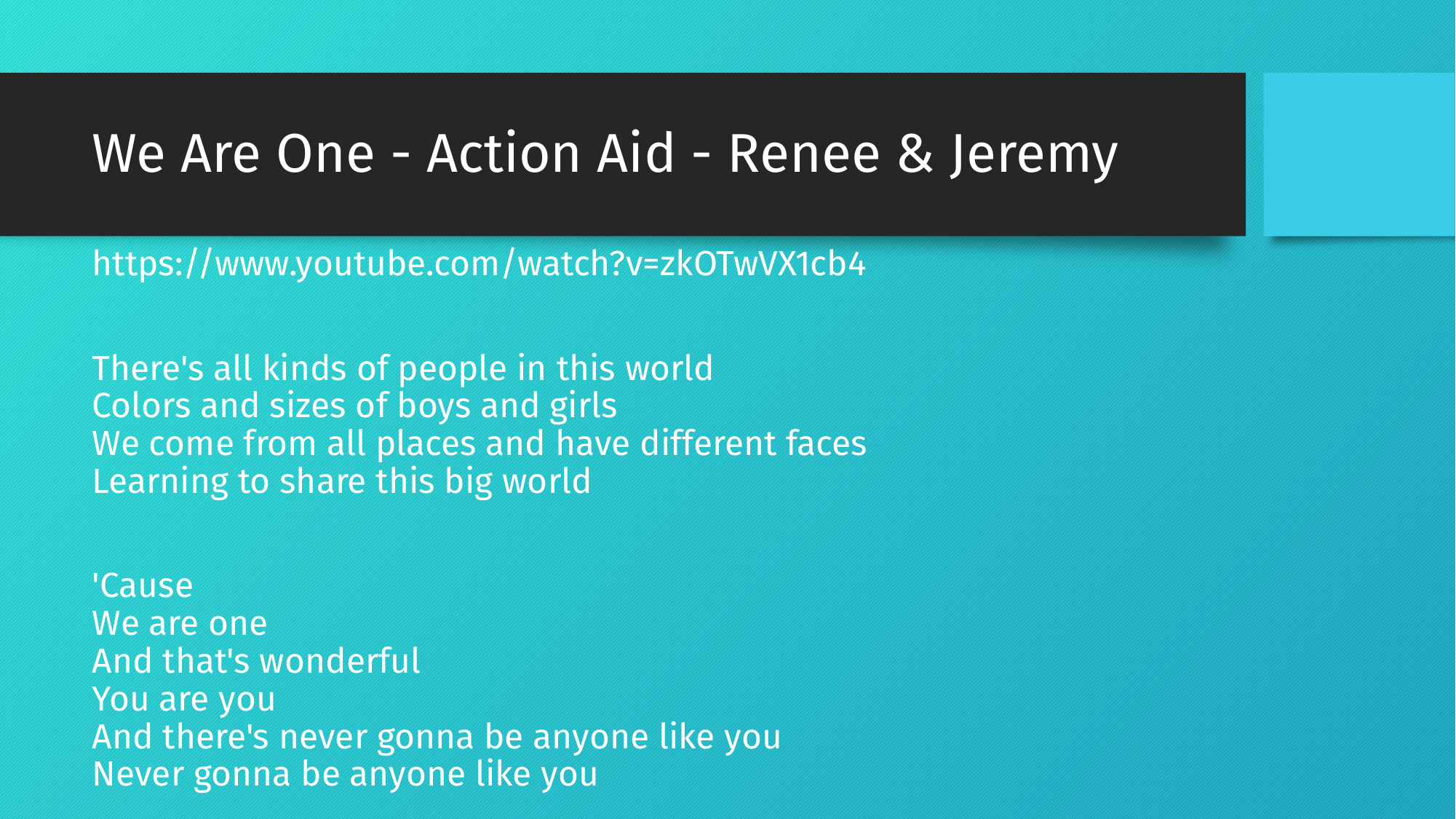

# We Are One - Action Aid - Renee & Jeremy
https://www.youtube.com/watch?v=zkOTwVX1cb4

There's all kinds of people in this world
Colors and sizes of boys and girls
We come from all places and have different faces
Learning to share this big world

'Cause
We are one
And that's wonderful
You are you
And there's never gonna be anyone like you
Never gonna be anyone like you